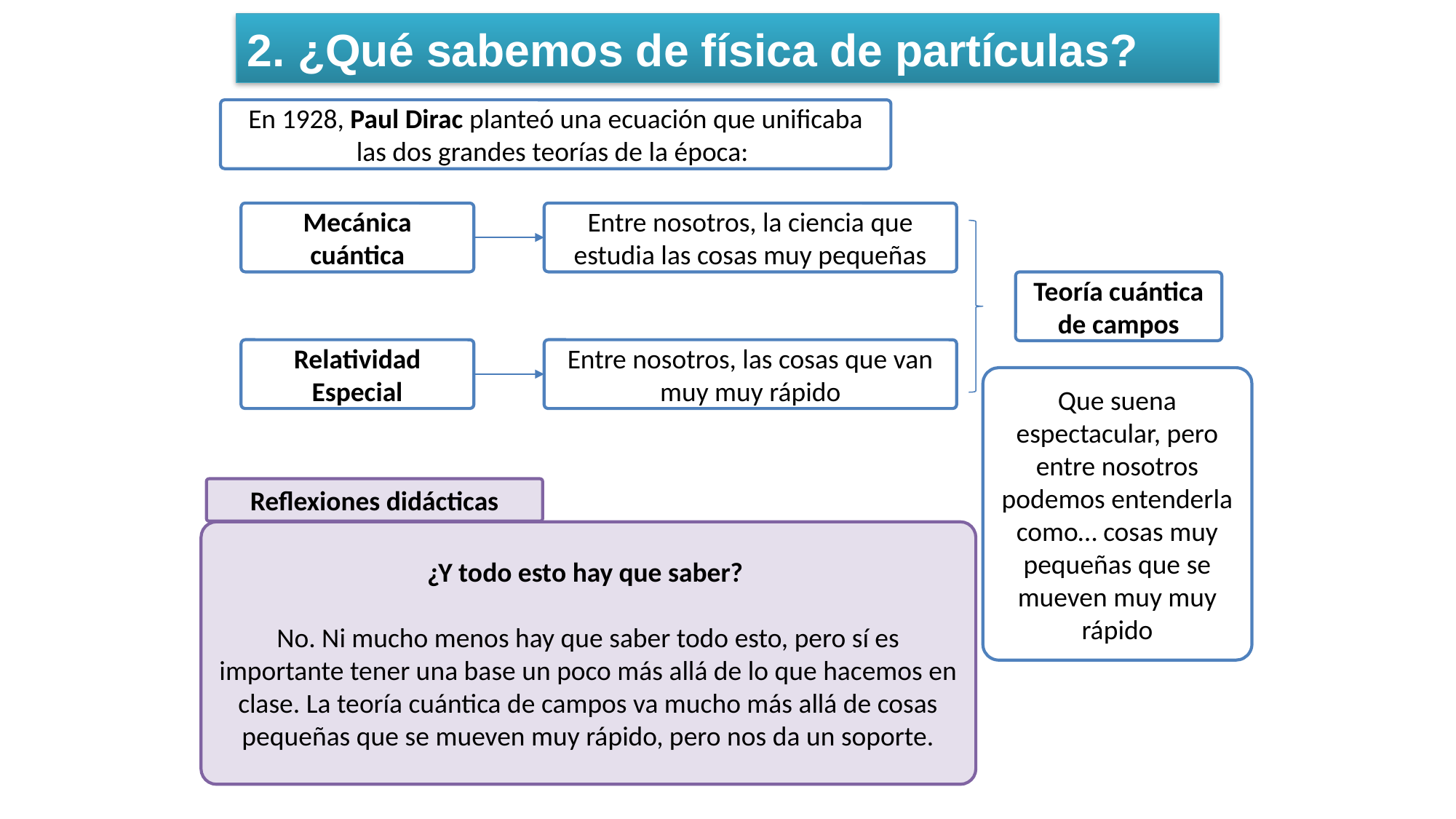

# 2. ¿Qué sabemos de física de partículas?
En 1928, Paul Dirac planteó una ecuación que unificaba las dos grandes teorías de la época:
Mecánica cuántica
Entre nosotros, la ciencia que estudia las cosas muy pequeñas

Teoría cuántica de campos
Relatividad Especial
Entre nosotros, las cosas que van muy muy rápido
Que suena espectacular, pero entre nosotros podemos entenderla como… cosas muy pequeñas que se mueven muy muy rápido
Reflexiones didácticas
¿Y todo esto hay que saber?

No. Ni mucho menos hay que saber todo esto, pero sí es importante tener una base un poco más allá de lo que hacemos en clase. La teoría cuántica de campos va mucho más allá de cosas pequeñas que se mueven muy rápido, pero nos da un soporte.
Dicen que la ecuación más bella de la física, y también la más….